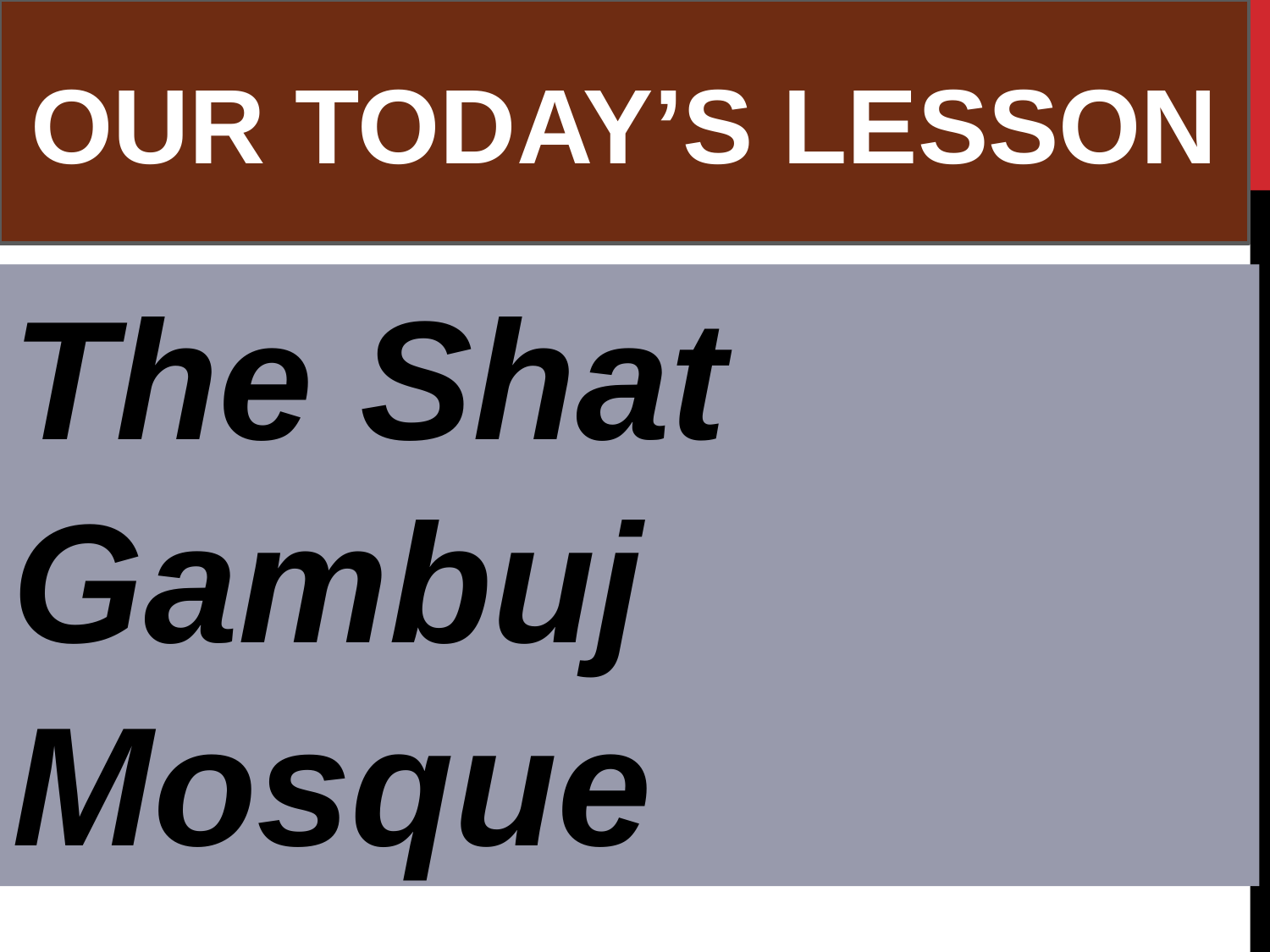

OUR TODAY’S LESSON
The Shat Gambuj Mosque